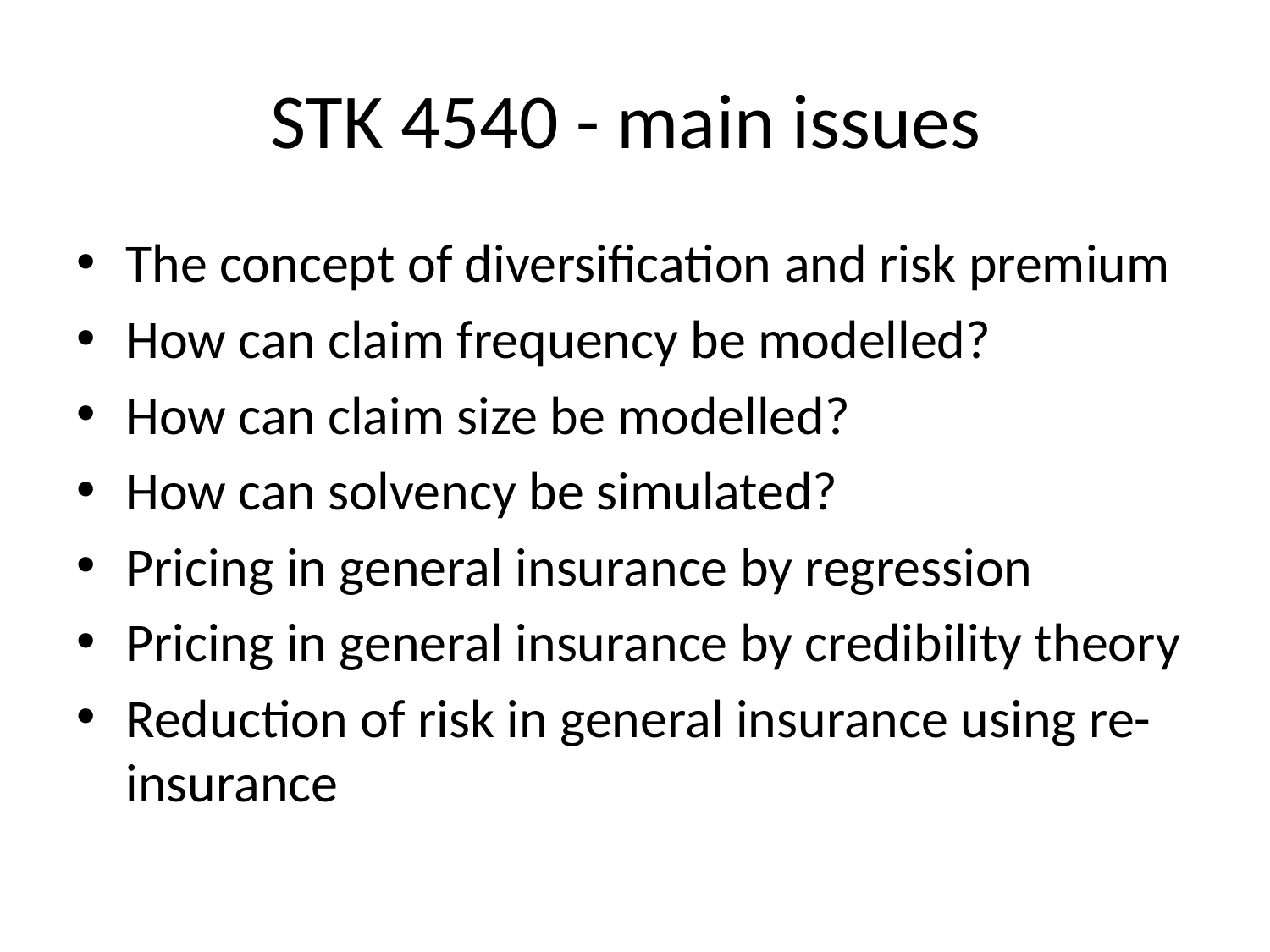

# STK 4540 - main issues
The concept of diversification and risk premium
How can claim frequency be modelled?
How can claim size be modelled?
How can solvency be simulated?
Pricing in general insurance by regression
Pricing in general insurance by credibility theory
Reduction of risk in general insurance using re-insurance